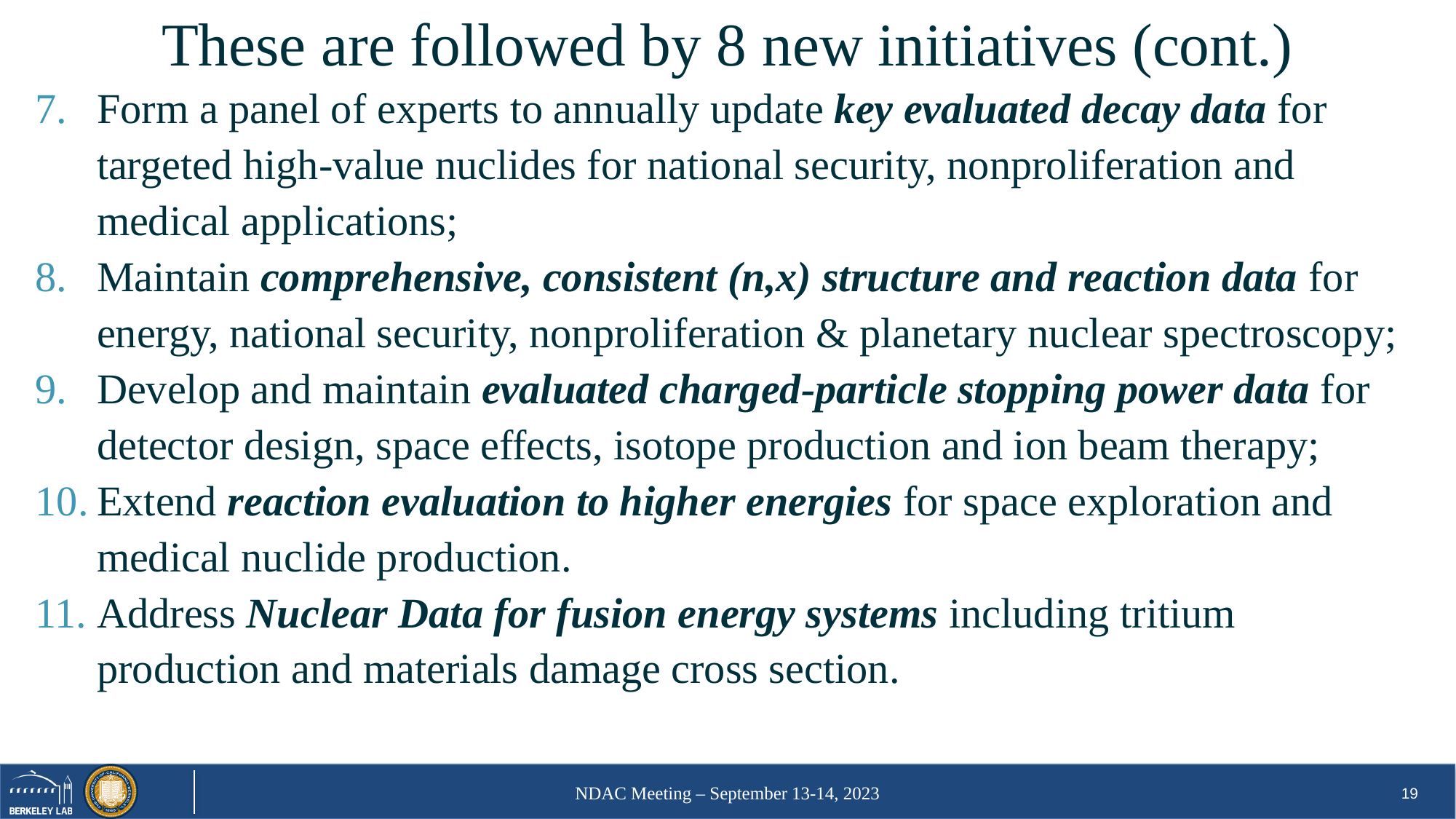

# These are followed by 8 new initiatives (cont.)
Form a panel of experts to annually update key evaluated decay data for targeted high-value nuclides for national security, nonproliferation and medical applications;
Maintain comprehensive, consistent (n,x) structure and reaction data for energy, national security, nonproliferation & planetary nuclear spectroscopy;
Develop and maintain evaluated charged-particle stopping power data for detector design, space effects, isotope production and ion beam therapy;
Extend reaction evaluation to higher energies for space exploration and medical nuclide production.
Address Nuclear Data for fusion energy systems including tritium production and materials damage cross section.